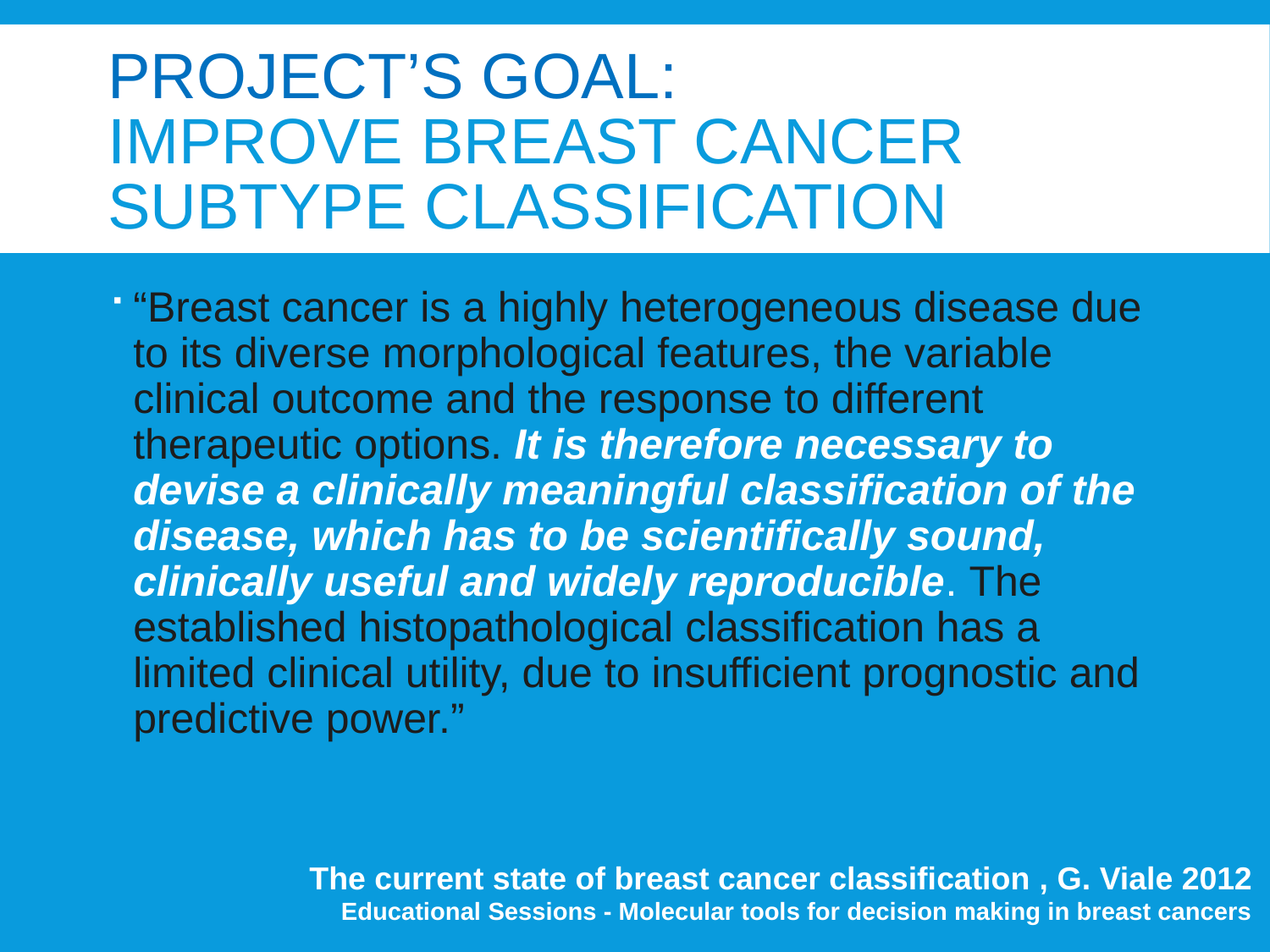

# Project’s Goal: Improve Breast Cancer Subtype classification
“Breast cancer is a highly heterogeneous disease due to its diverse morphological features, the variable clinical outcome and the response to different therapeutic options. It is therefore necessary to devise a clinically meaningful classification of the disease, which has to be scientifically sound, clinically useful and widely reproducible. The established histopathological classification has a limited clinical utility, due to insufficient prognostic and predictive power.”
The current state of breast cancer classification , G. Viale 2012
Educational Sessions - Molecular tools for decision making in breast cancers